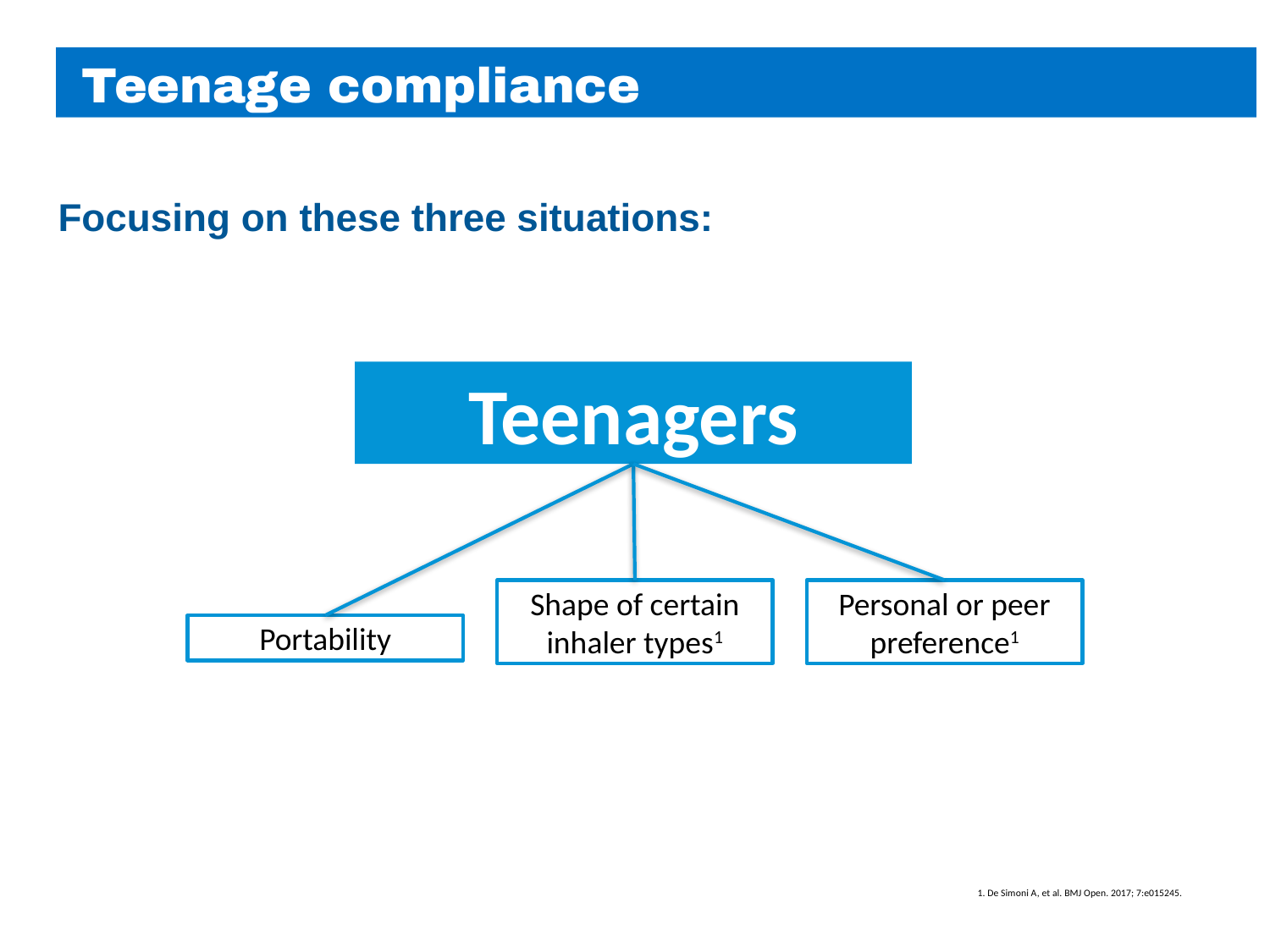

Teenage compliance
Focusing on these three situations:
Teenagers
Shape of certain inhaler types1
Personal or peer preference1
Portability
1. De Simoni A, et al. BMJ Open. 2017; 7:e015245.